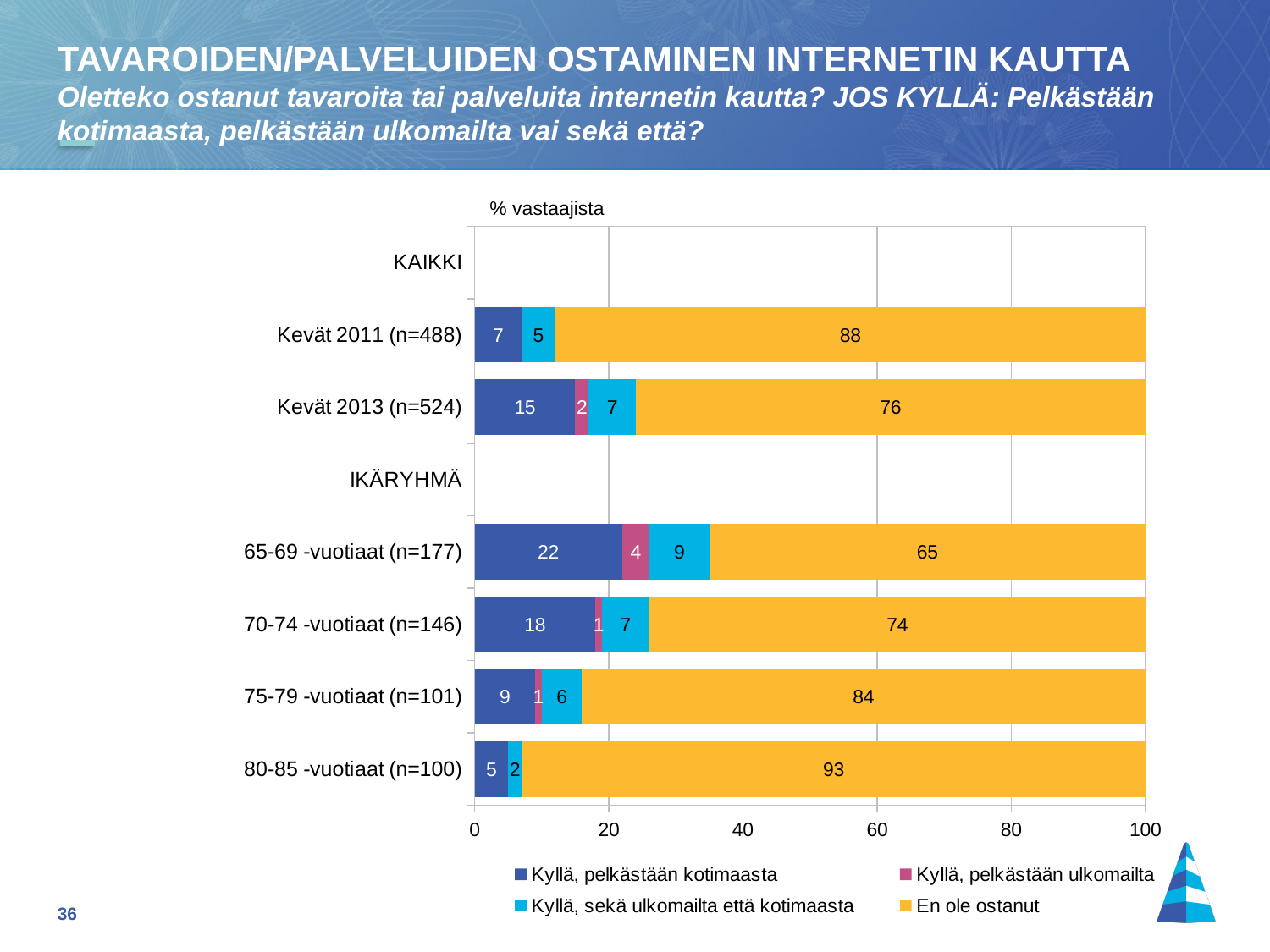

TAVAROIDEN/PALVELUIDEN OSTAMINEN INTERNETIN KAUTTA
Oletteko ostanut tavaroita tai palveluita internetin kautta? JOS KYLLÄ: Pelkästään kotimaasta, pelkästään ulkomailta vai sekä että?
% vastaajista

### Chart

| Category | Kyllä, pelkästään kotimaasta | Kyllä, pelkästään ulkomailta | Kyllä, sekä ulkomailta että kotimaasta | En ole ostanut |
|---|---|---|---|---|
| KAIKKI | None | None | None | None |
| Kevät 2011 (n=488) | 7.0 | None | 5.0 | 88.0 |
| Kevät 2013 (n=524) | 15.0 | 2.0 | 7.0 | 76.0 |
| IKÄRYHMÄ | None | None | None | None |
| 65-69 -vuotiaat (n=177) | 22.0 | 4.0 | 9.0 | 65.0 |
| 70-74 -vuotiaat (n=146) | 18.0 | 1.0 | 7.0 | 74.0 |
| 75-79 -vuotiaat (n=101) | 9.0 | 1.0 | 6.0 | 84.0 |
| 80-85 -vuotiaat (n=100) | 5.0 | None | 2.0 | 93.0 |